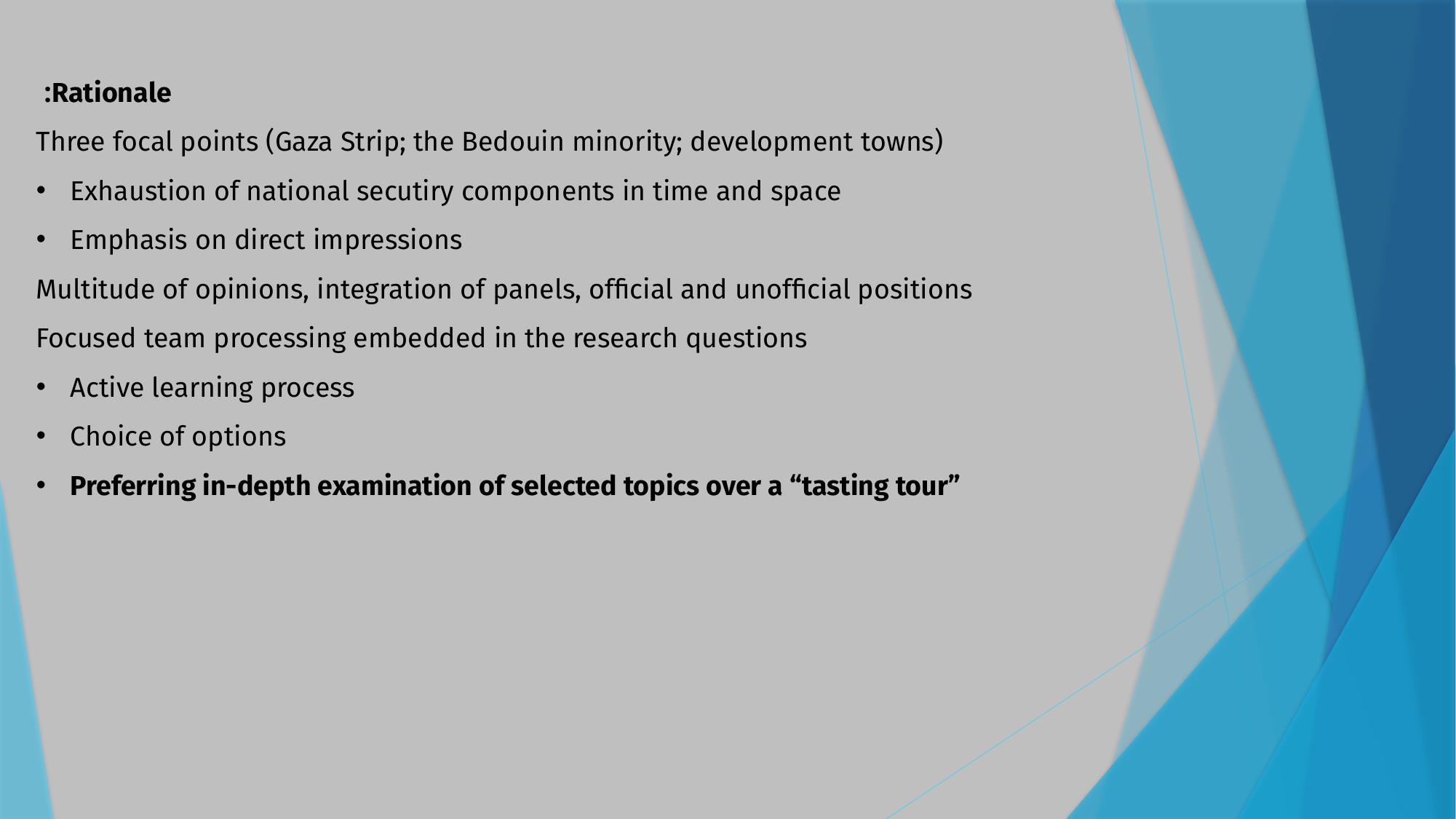

Rationale:
Three focal points (Gaza Strip; the Bedouin minority; development towns)
Exhaustion of national secutiry components in time and space
Emphasis on direct impressions
Multitude of opinions, integration of panels, official and unofficial positions
Focused team processing embedded in the research questions
Active learning process
Choice of options
Preferring in-depth examination of selected topics over a “tasting tour”